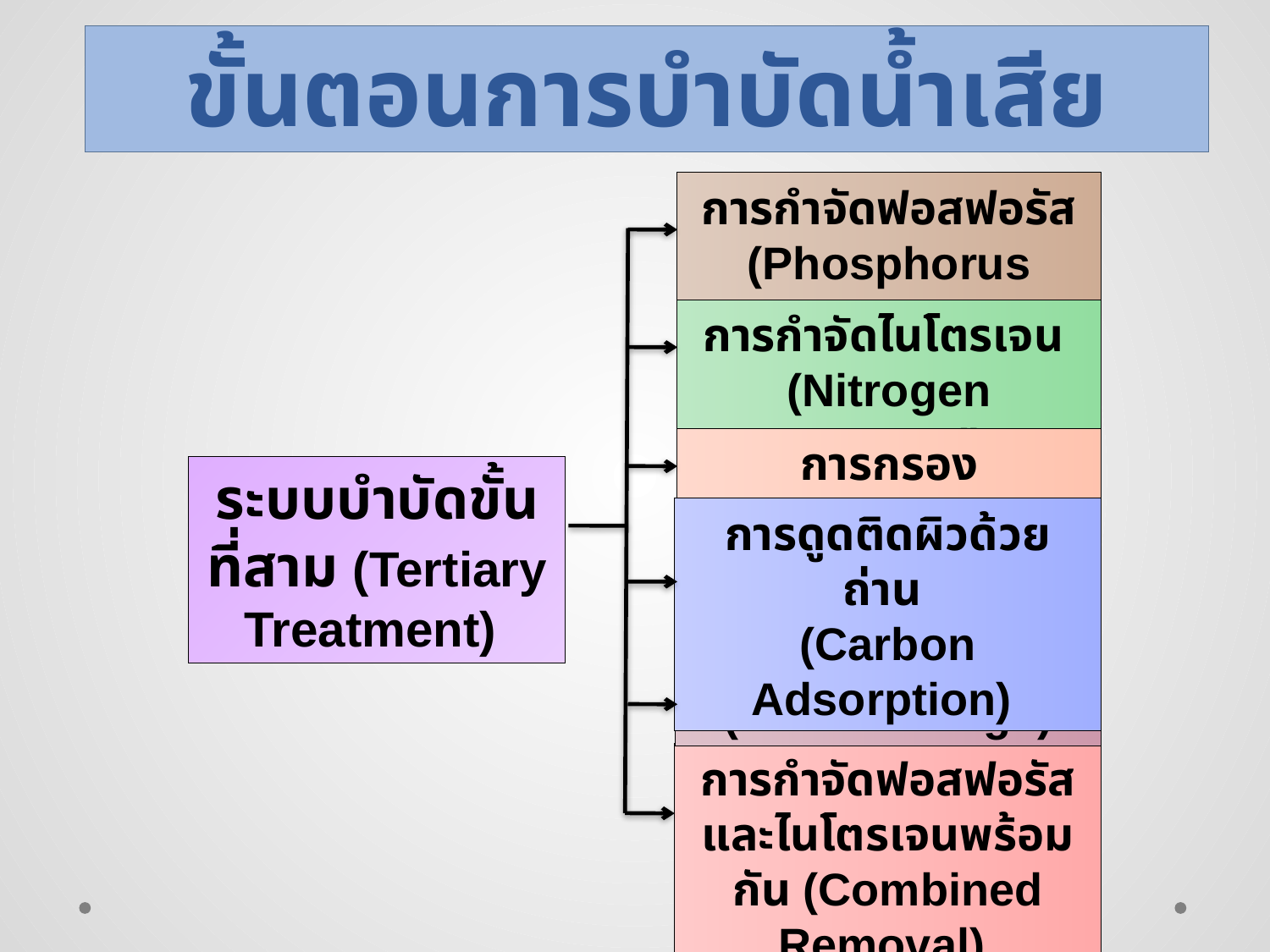

# ขั้นตอนการบำบัดน้ำเสีย
การกำจัดฟอสฟอรัส (Phosphorus Removal)
การกำจัดไนโตรเจน
(Nitrogen Removal)
การกรอง (Filtration)
ระบบบำบัดขั้นที่สาม (Tertiary Treatment)
การดูดติดผิวด้วยถ่าน
(Carbon Adsorption)
การแลกเปลี่ยนประจุ
 (Ion Exchange)
การกำจัดฟอสฟอรัสและไนโตรเจนพร้อมกัน (Combined Removal)